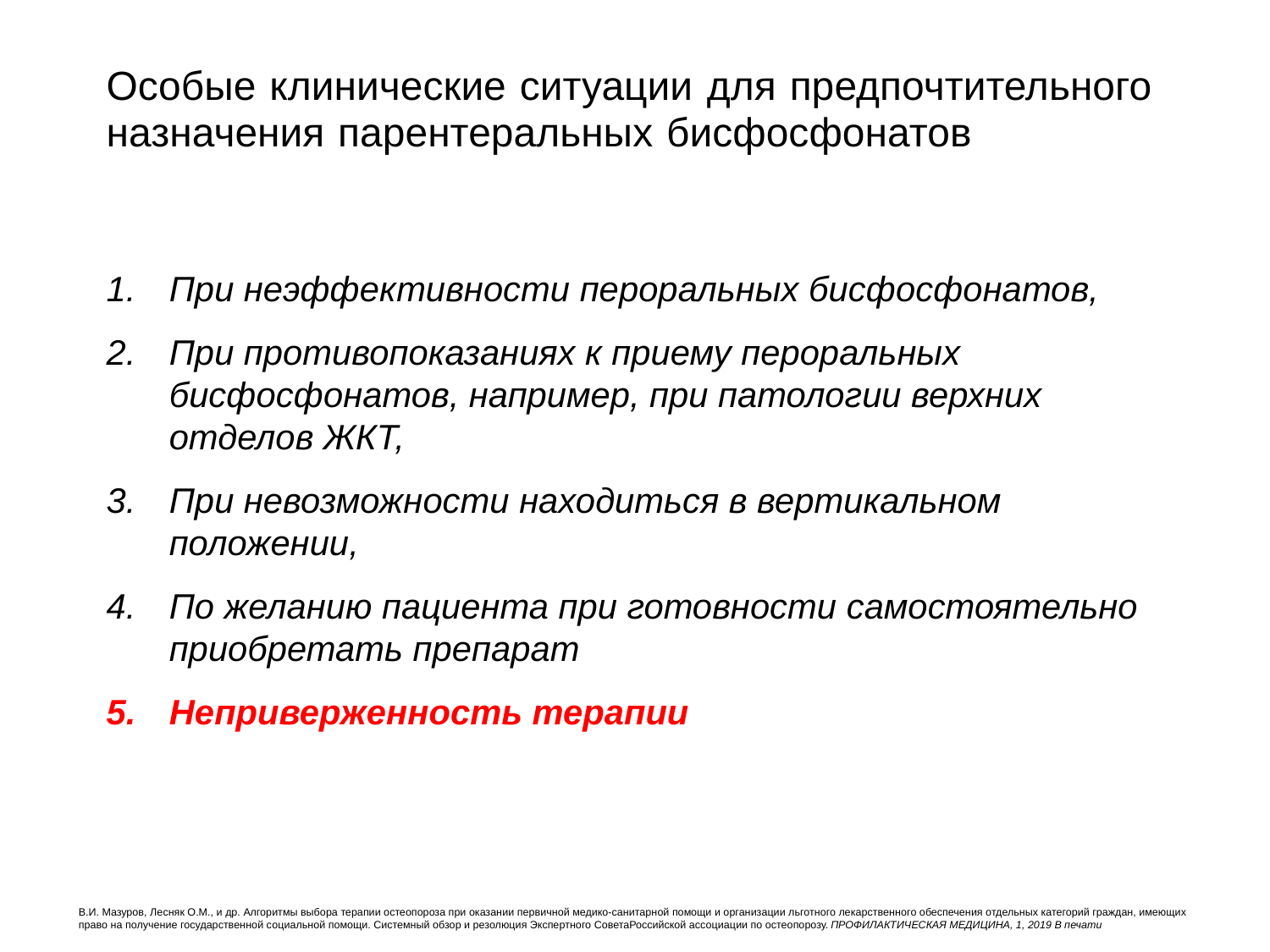

# Особые клинические ситуации для предпочтительного назначения парентеральных бисфосфонатов
При неэффективности пероральных бисфосфонатов,
При противопоказаниях к приему пероральных бисфосфонатов, например, при патологии верхних отделов ЖКТ,
При невозможности находиться в вертикальном положении,
По желанию пациента при готовности самостоятельно приобретать препарат
Неприверженность терапии

В.И. Мазуров, Лесняк О.М., и др. Алгоритмы выбора терапии остеопороза при оказании первичной медико-санитарной помощи и организации льготного лекарственного обеспечения отдельных категорий граждан, имеющих право на получение государственной социальной помощи. Системный обзор и резолюция Экспертного СоветаРоссийской ассоциации по остеопорозу. ПРОФИЛАКТИЧЕСКАЯ МЕДИЦИНА, 1, 2019 В печати